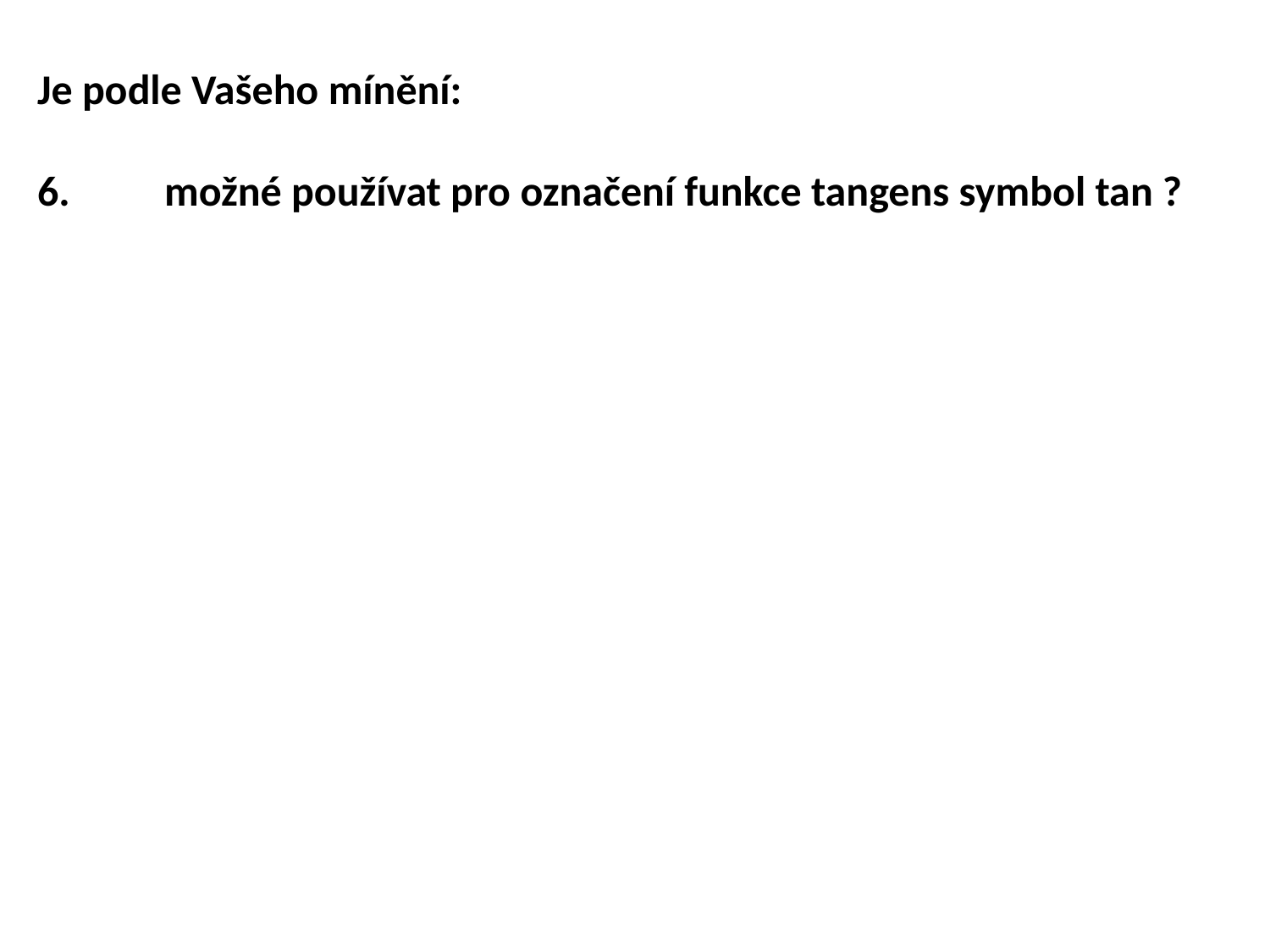

Je podle Vašeho mínění:

6.	možné používat pro označení funkce tangens symbol tan ?